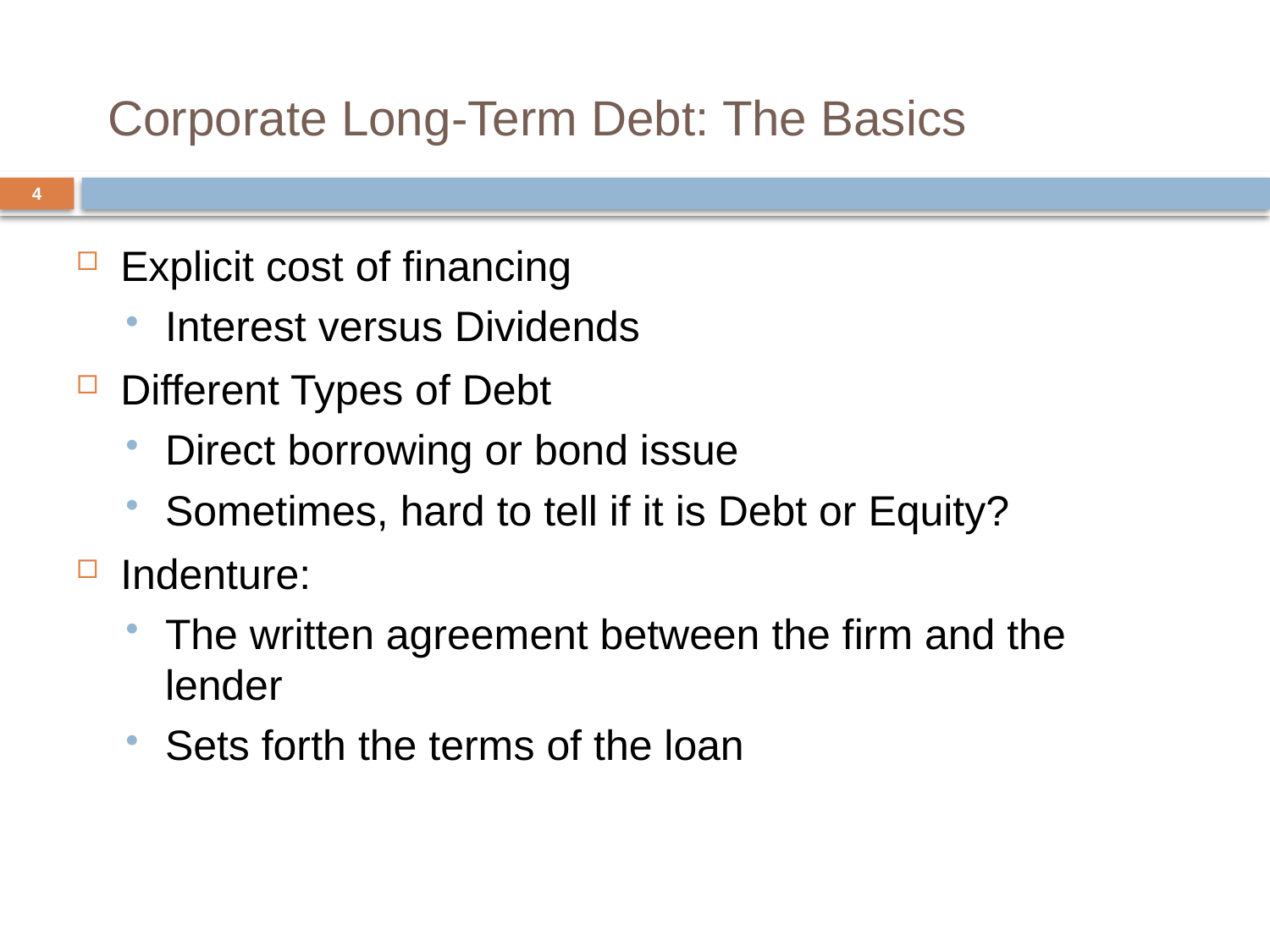

# Corporate Long-Term Debt: The Basics
4
Explicit cost of financing
Interest versus Dividends
Different Types of Debt
Direct borrowing or bond issue
Sometimes, hard to tell if it is Debt or Equity?
Indenture:
The written agreement between the firm and the lender
Sets forth the terms of the loan